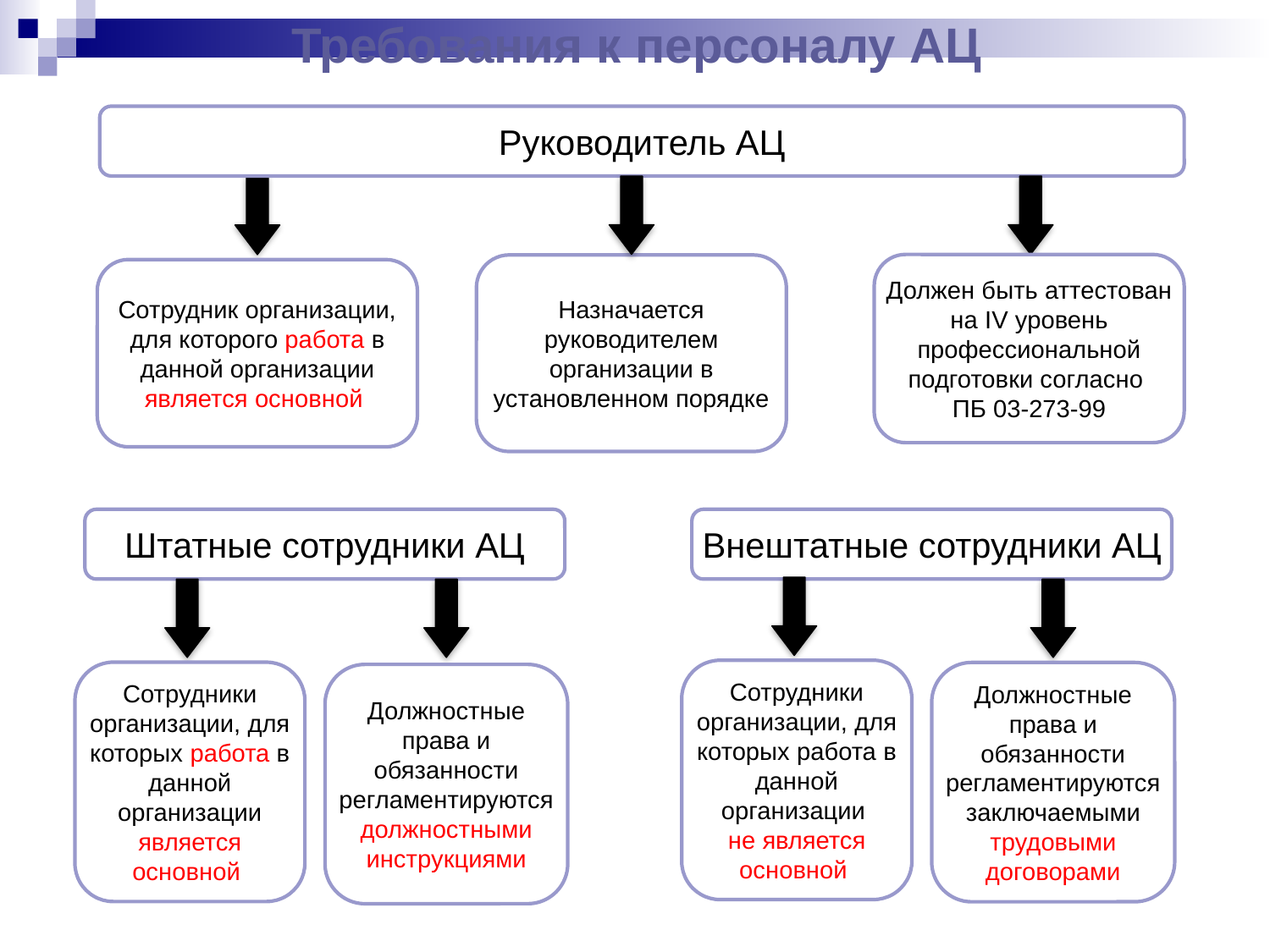

# Требования к персоналу АЦ
Руководитель АЦ

Должен быть аттестован на IV уровень профессиональной подготовки согласно
ПБ 03-273-99
Назначается руководителем организации в установленном порядке
Сотрудник организации, для которого работа в данной организации является основной
Штатные сотрудники АЦ
Внештатные сотрудники АЦ

Сотрудники организации, для которых работа в данной организации
не является основной
Сотрудники организации, для которых работа в данной организации является основной
Должностные права и обязанности регламентируются заключаемыми трудовыми договорами
Должностные права и обязанности регламентируются должностными инструкциями